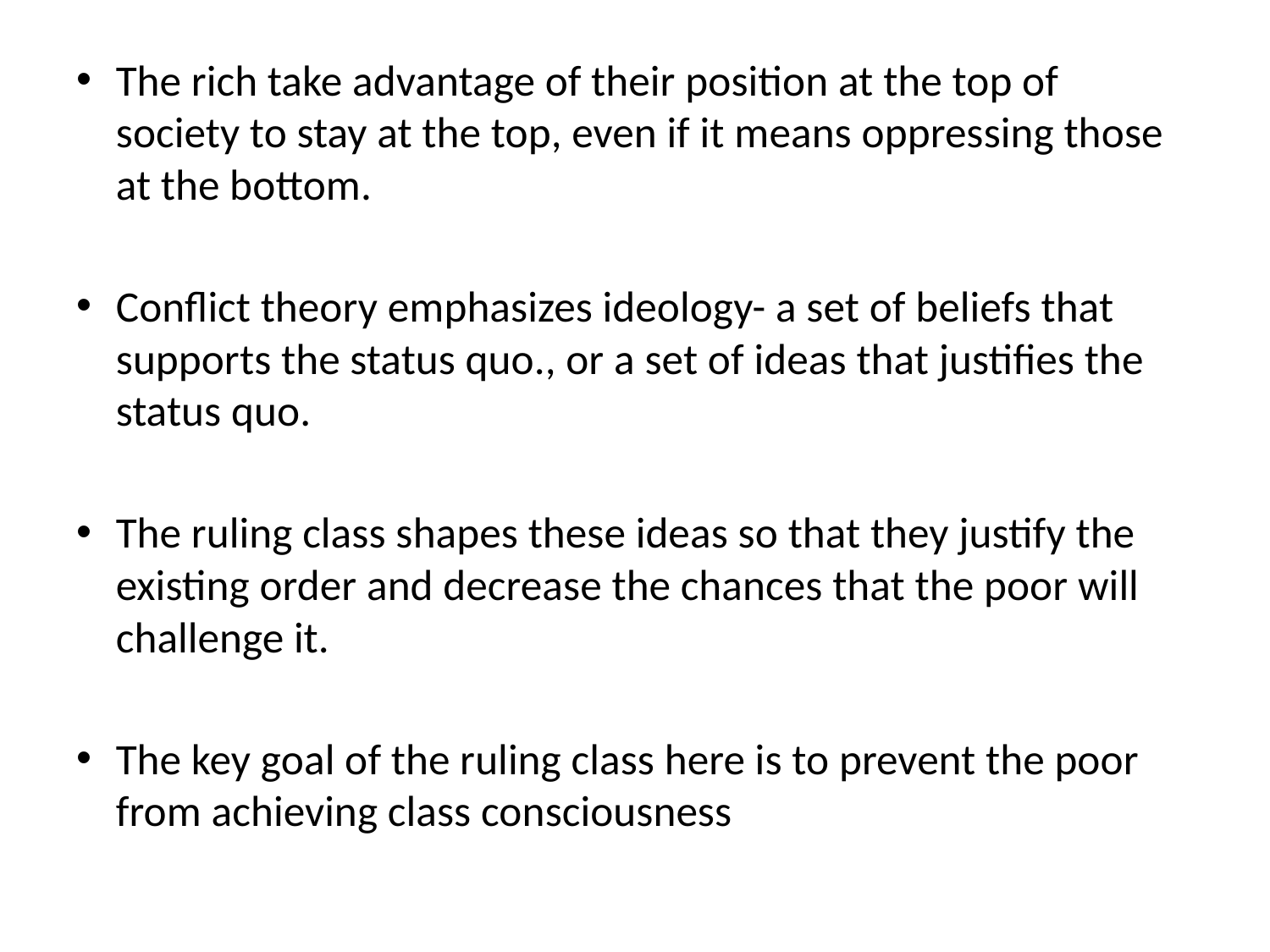

The rich take advantage of their position at the top of society to stay at the top, even if it means oppressing those at the bottom.

Conflict theory emphasizes ideology- a set of beliefs that supports the status quo., or a set of ideas that justifies the status quo.

The ruling class shapes these ideas so that they justify the existing order and decrease the chances that the poor will challenge it.

The key goal of the ruling class here is to prevent the poor from achieving class consciousness